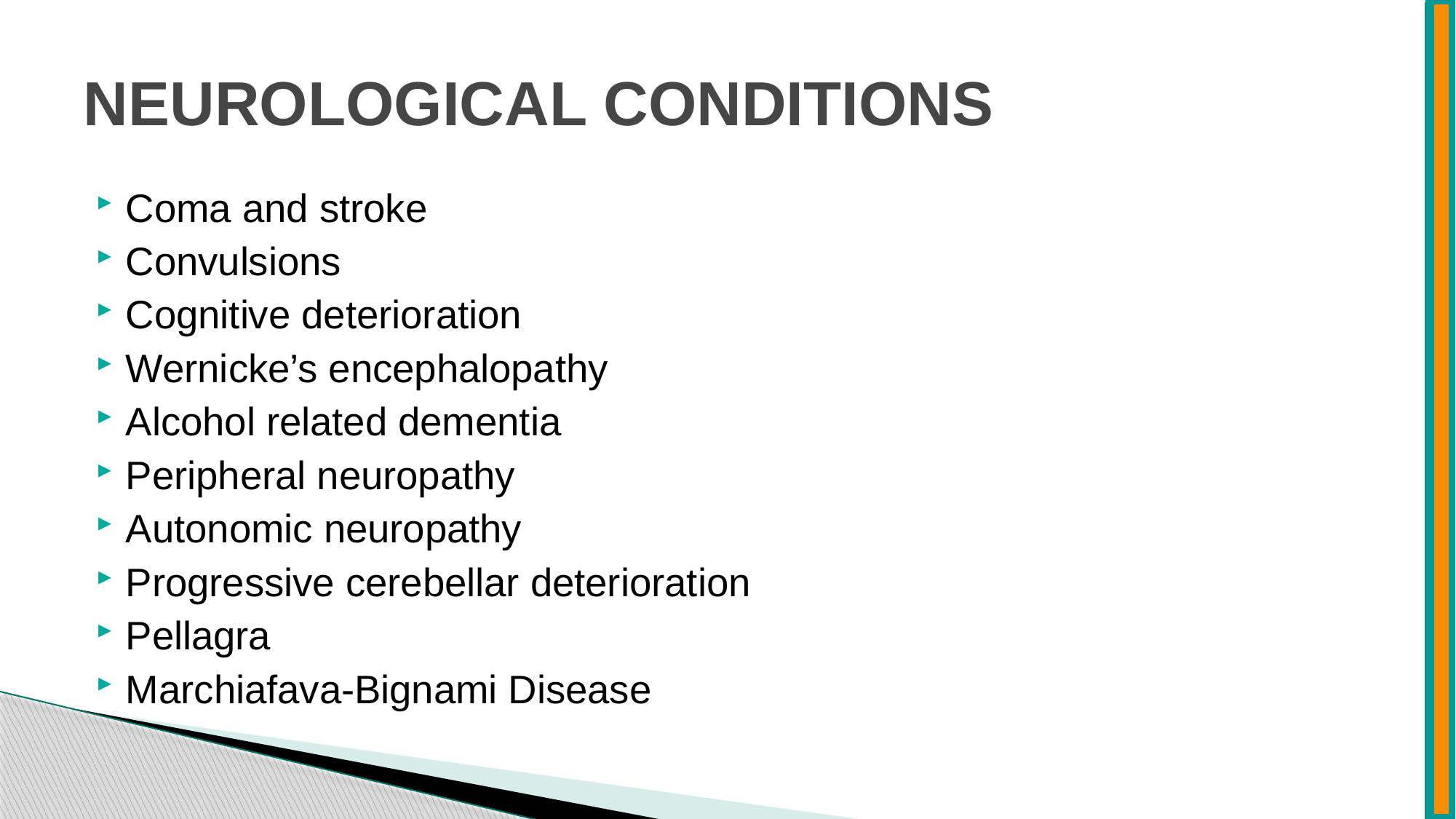

# NEUROLOGICAL CONDITIONS
Coma and stroke
Convulsions
Cognitive deterioration
Wernicke’s encephalopathy
Alcohol related dementia
Peripheral neuropathy
Autonomic neuropathy
Progressive cerebellar deterioration
Pellagra
Marchiafava-Bignami Disease